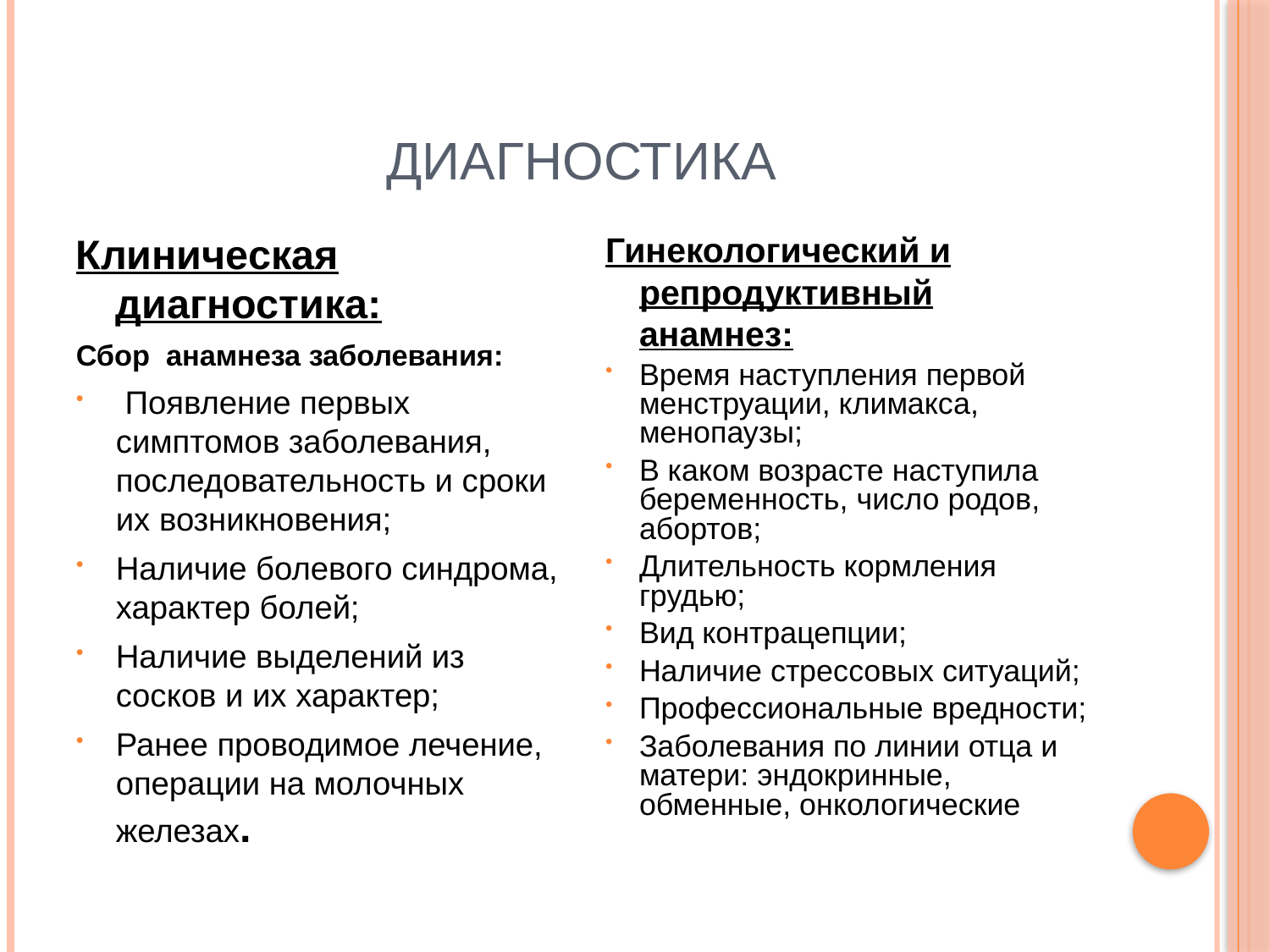

# Диагностика
Клиническая диагностика:
Сбор  анамнеза заболевания:
 Появление первых симптомов заболевания, последовательность и сроки их возникновения;
Наличие болевого синдрома, характер болей;
Наличие выделений из сосков и их характер;
Ранее проводимое лечение, операции на молочных железах.

Гинекологический и репродуктивный анамнез:
Время наступления первой менструации, климакса, менопаузы;
В каком возрасте наступила беременность, число родов, абортов;
Длительность кормления грудью;
Вид контрацепции;
Наличие стрессовых ситуаций;
Профессиональные вредности;
Заболевания по линии отца и матери: эндокринные, обменные, онкологические